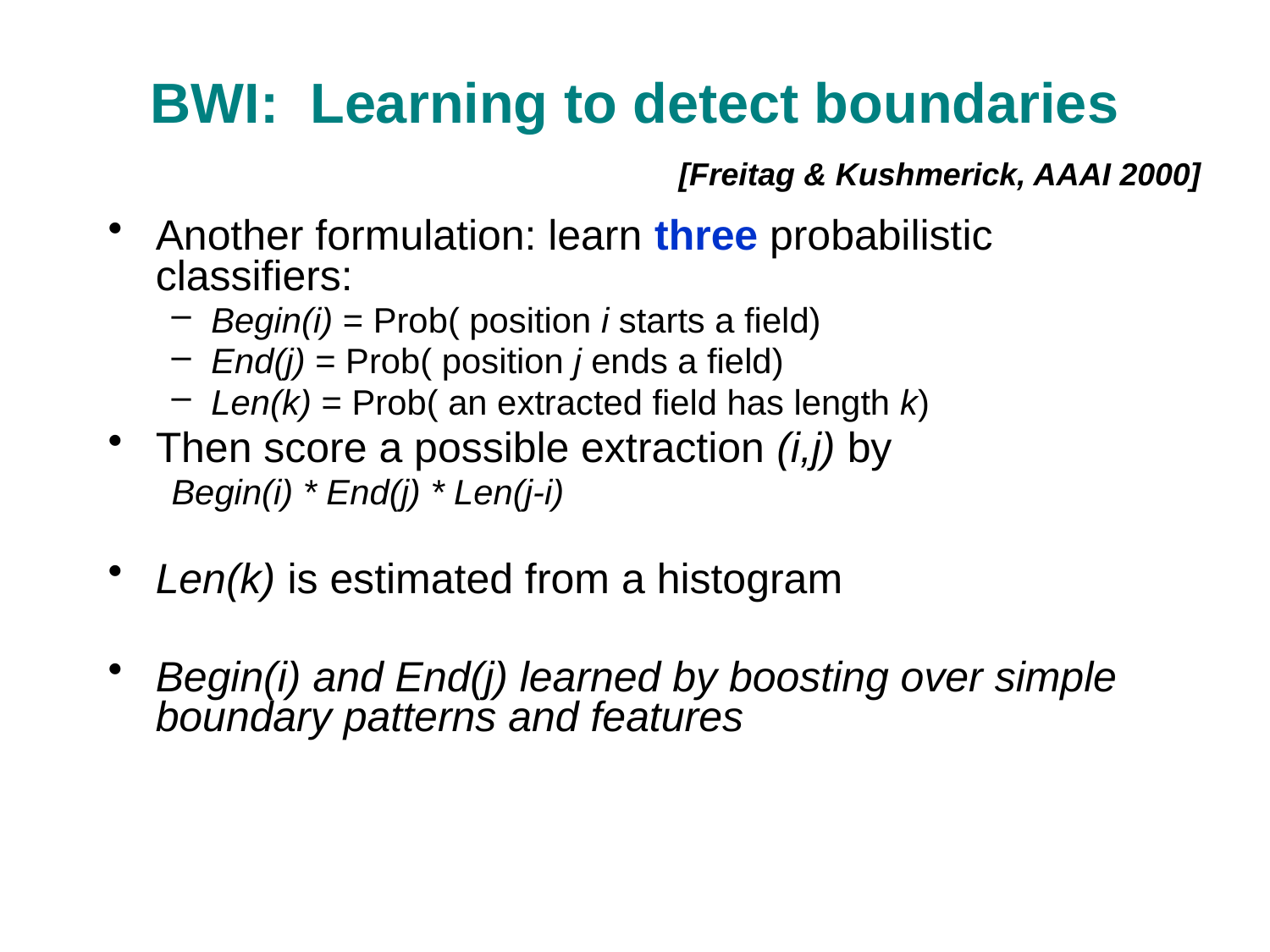

# BWI:  Learning to detect boundaries
[Freitag & Kushmerick, AAAI 2000]
Another formulation: learn three probabilistic classifiers:
Begin(i) = Prob( position i starts a field)
End(j) = Prob( position j ends a field)
Len(k) = Prob( an extracted field has length k)
Then score a possible extraction (i,j) by
Begin(i) * End(j) * Len(j-i)

Len(k) is estimated from a histogram

Begin(i) and End(j) learned by boosting over simple boundary patterns and features